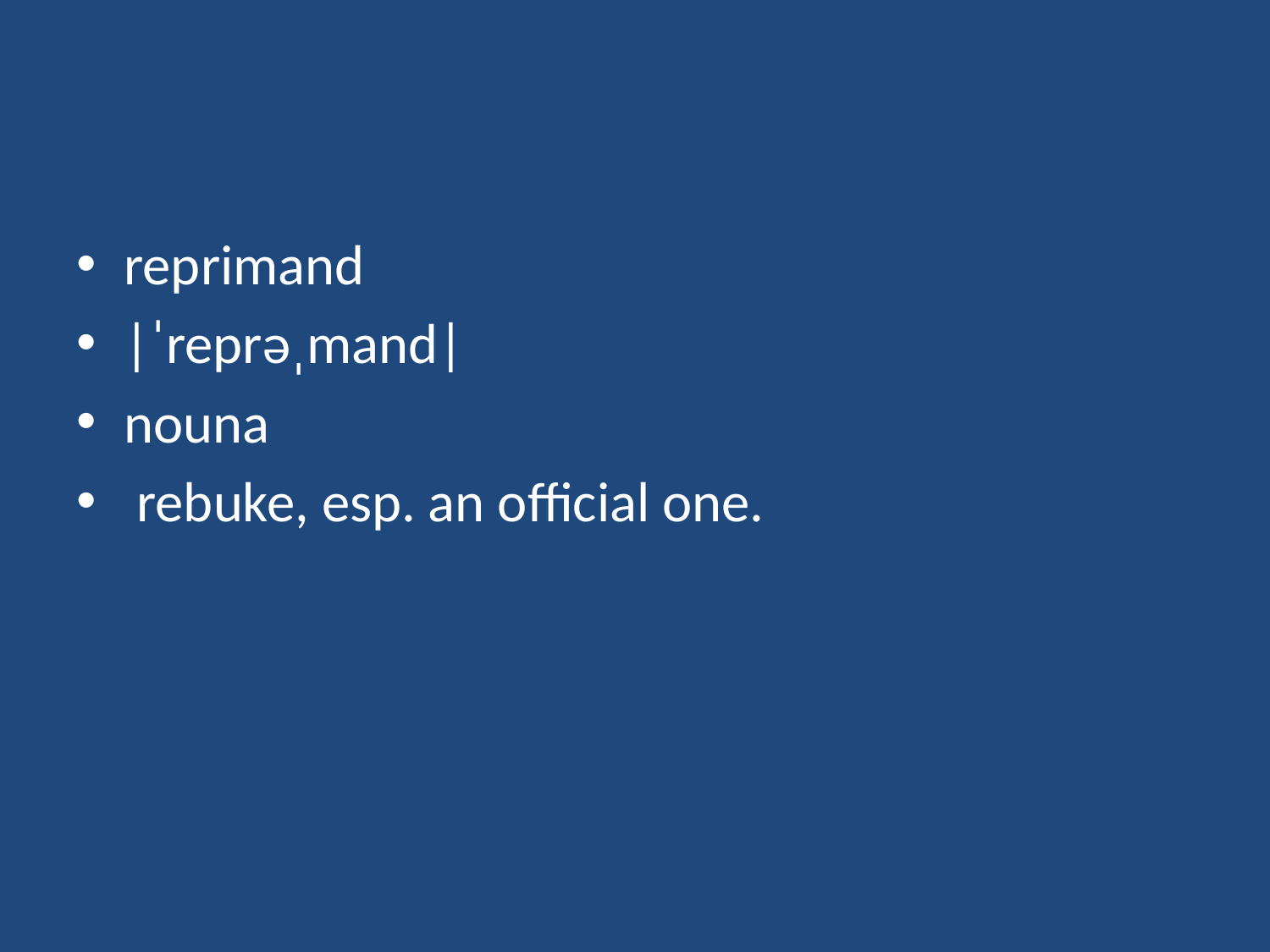

#
reprimand
|ˈreprəˌmand|
nouna
 rebuke, esp. an official one.